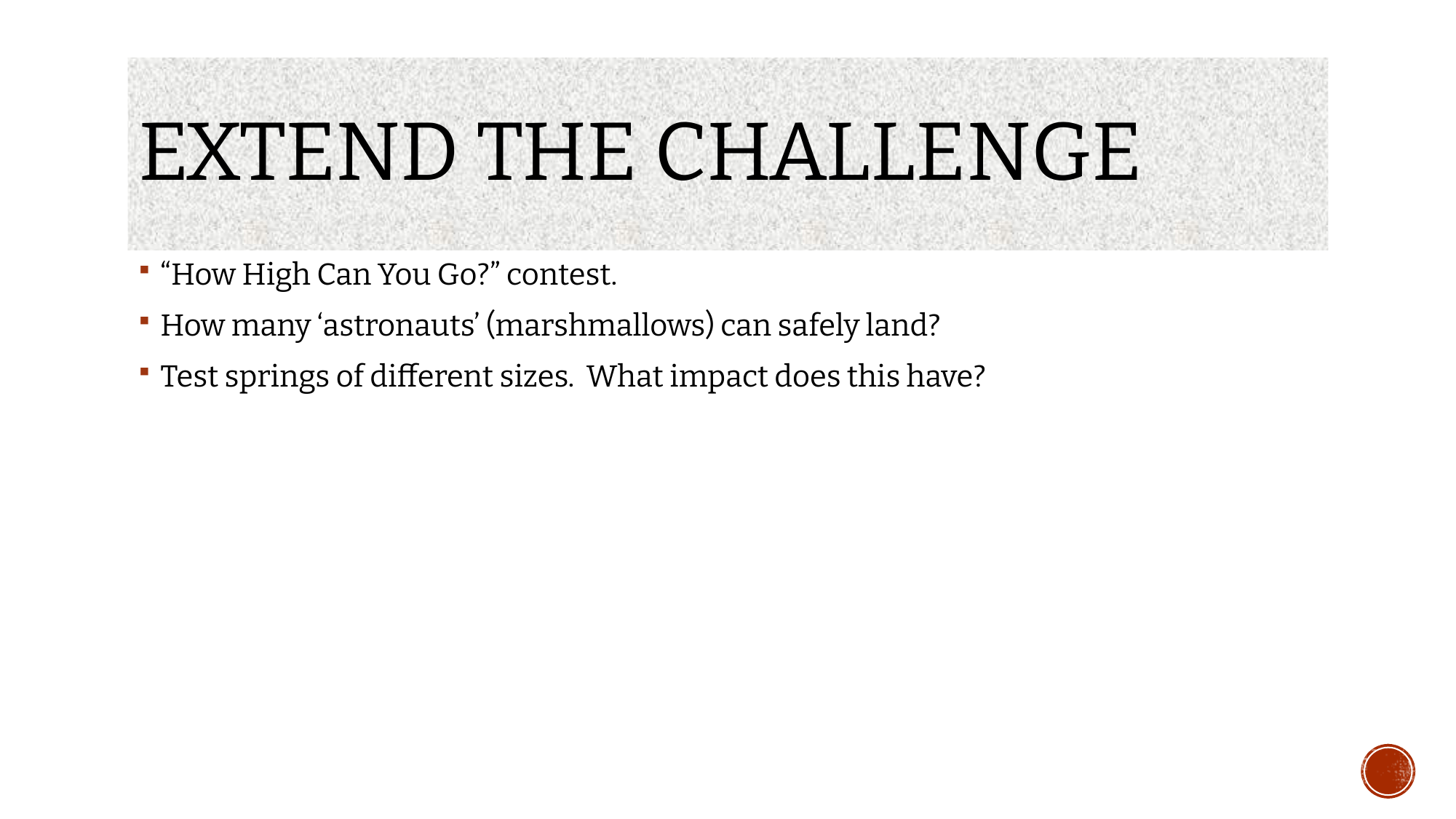

# Extend the challenge
“How High Can You Go?” contest.
How many ‘astronauts’ (marshmallows) can safely land?
Test springs of different sizes.  What impact does this have?